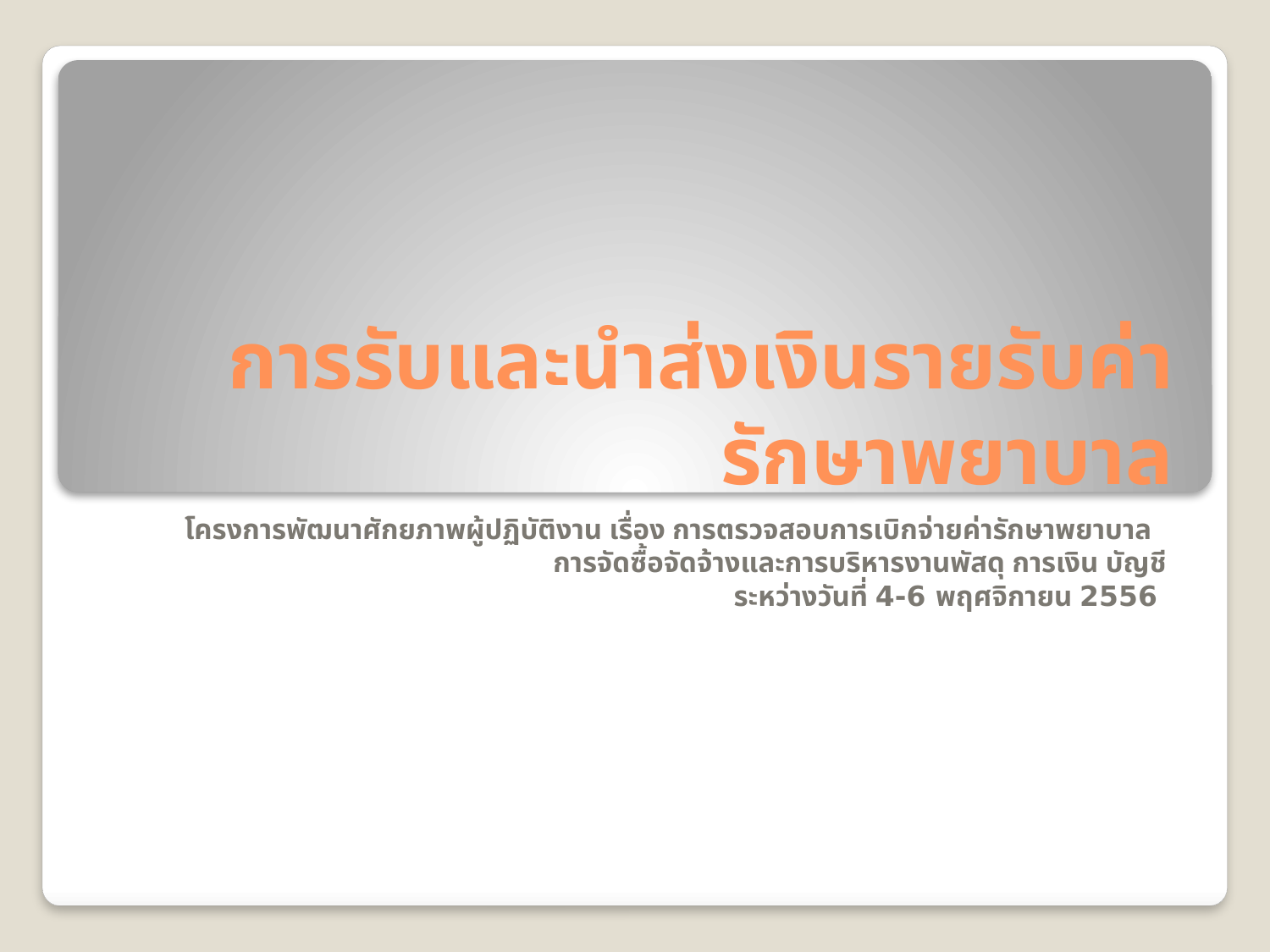

# การรับและนำส่งเงินรายรับค่ารักษาพยาบาล
โครงการพัฒนาศักยภาพผู้ปฏิบัติงาน เรื่อง การตรวจสอบการเบิกจ่ายค่ารักษาพยาบาล
การจัดซื้อจัดจ้างและการบริหารงานพัสดุ การเงิน บัญชี
ระหว่างวันที่ 4-6 พฤศจิกายน 2556